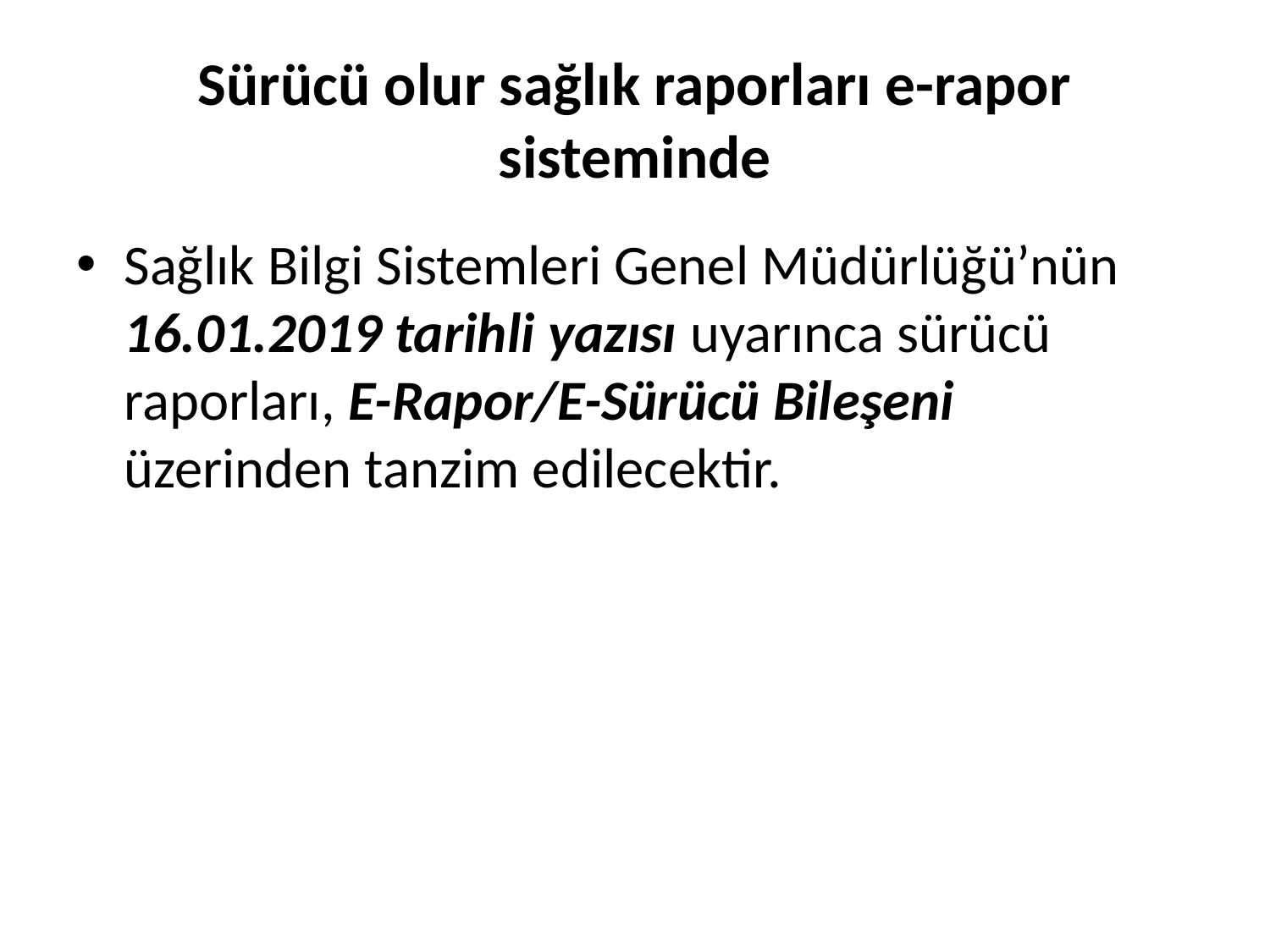

# Sürücü olur sağlık raporları e-rapor sisteminde
Sağlık Bilgi Sistemleri Genel Müdürlüğü’nün 16.01.2019 tarihli yazısı uyarınca sürücü raporları, E-Rapor/E-Sürücü Bileşeni  üzerinden tanzim edilecektir.